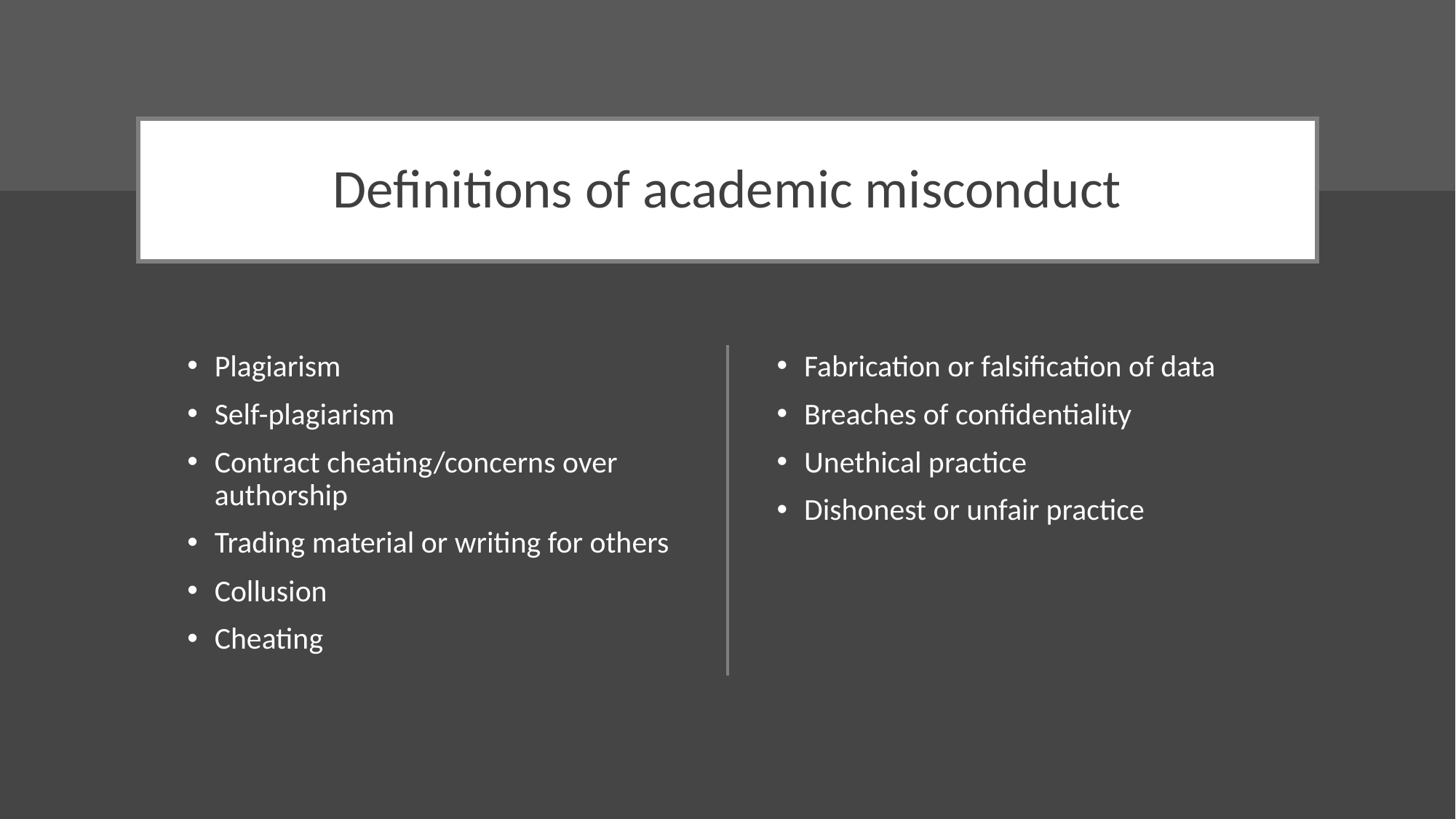

# Definitions of academic misconduct
Plagiarism
Self-plagiarism
Contract cheating/concerns over authorship
Trading material or writing for others
Collusion
Cheating
Fabrication or falsification of data
Breaches of confidentiality
Unethical practice
Dishonest or unfair practice